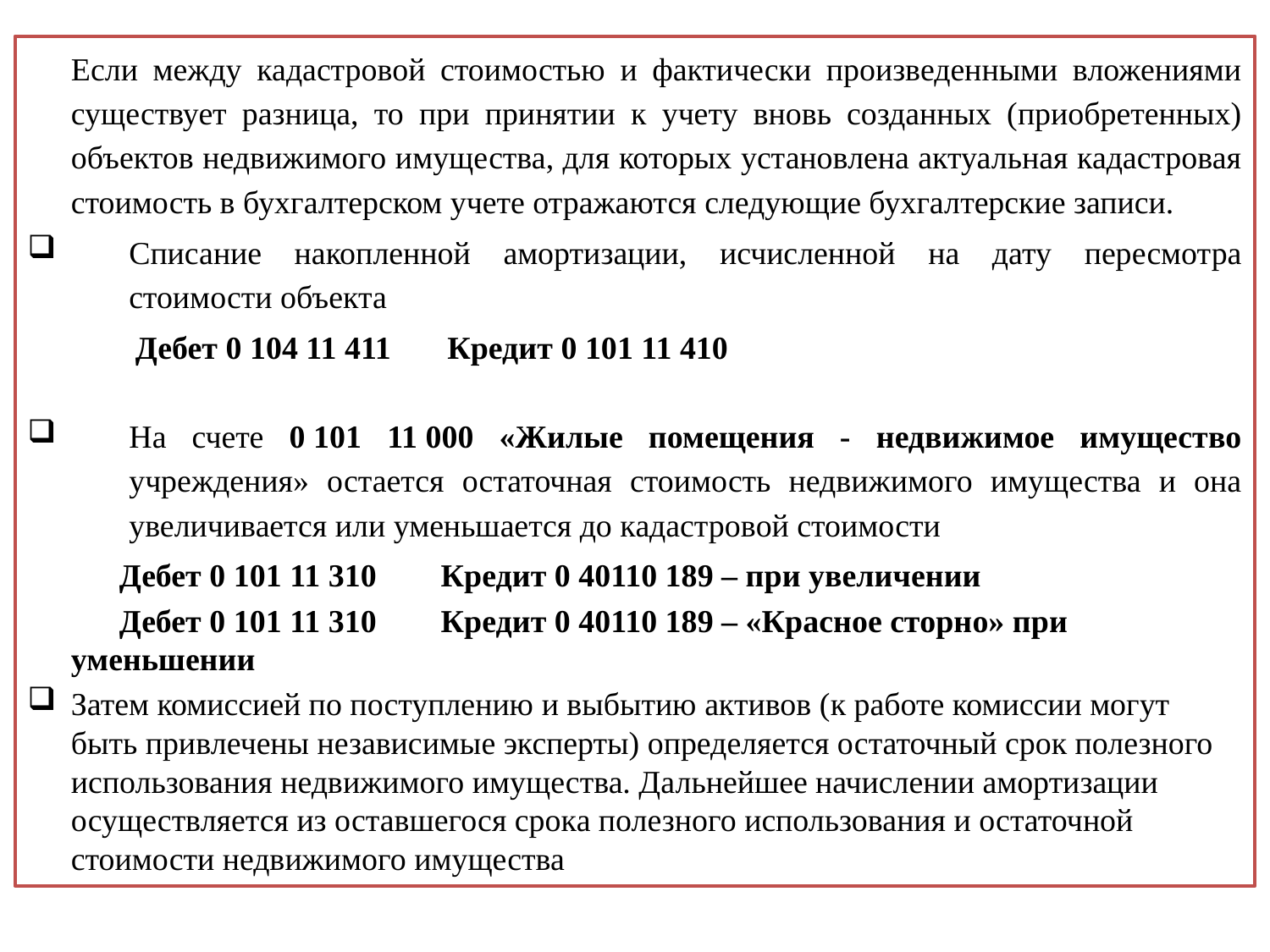

Если между кадастровой стоимостью и фактически произведенными вложениями существует разница, то при принятии к учету вновь созданных (приобретенных) объектов недвижимого имущества, для которых установлена актуальная кадастровая стоимость в бухгалтерском учете отражаются следующие бухгалтерские записи.
Списание накопленной амортизации, исчисленной на дату пересмотра стоимости объекта
        Дебет 0 104 11 411       Кредит 0 101 11 410

На счете 0 101 11 000 «Жилые помещения - недвижимое имущество учреждения» остается остаточная стоимость недвижимого имущества и она увеличивается или уменьшается до кадастровой стоимости
      Дебет 0 101 11 310        Кредит 0 40110 189 – при увеличении
      Дебет 0 101 11 310        Кредит 0 40110 189 – «Красное сторно» при уменьшении
Затем комиссией по поступлению и выбытию активов (к работе комиссии могут быть привлечены независимые эксперты) определяется остаточный срок полезного использования недвижимого имущества. Дальнейшее начислении амортизации осуществляется из оставшегося срока полезного использования и остаточной стоимости недвижимого имущества